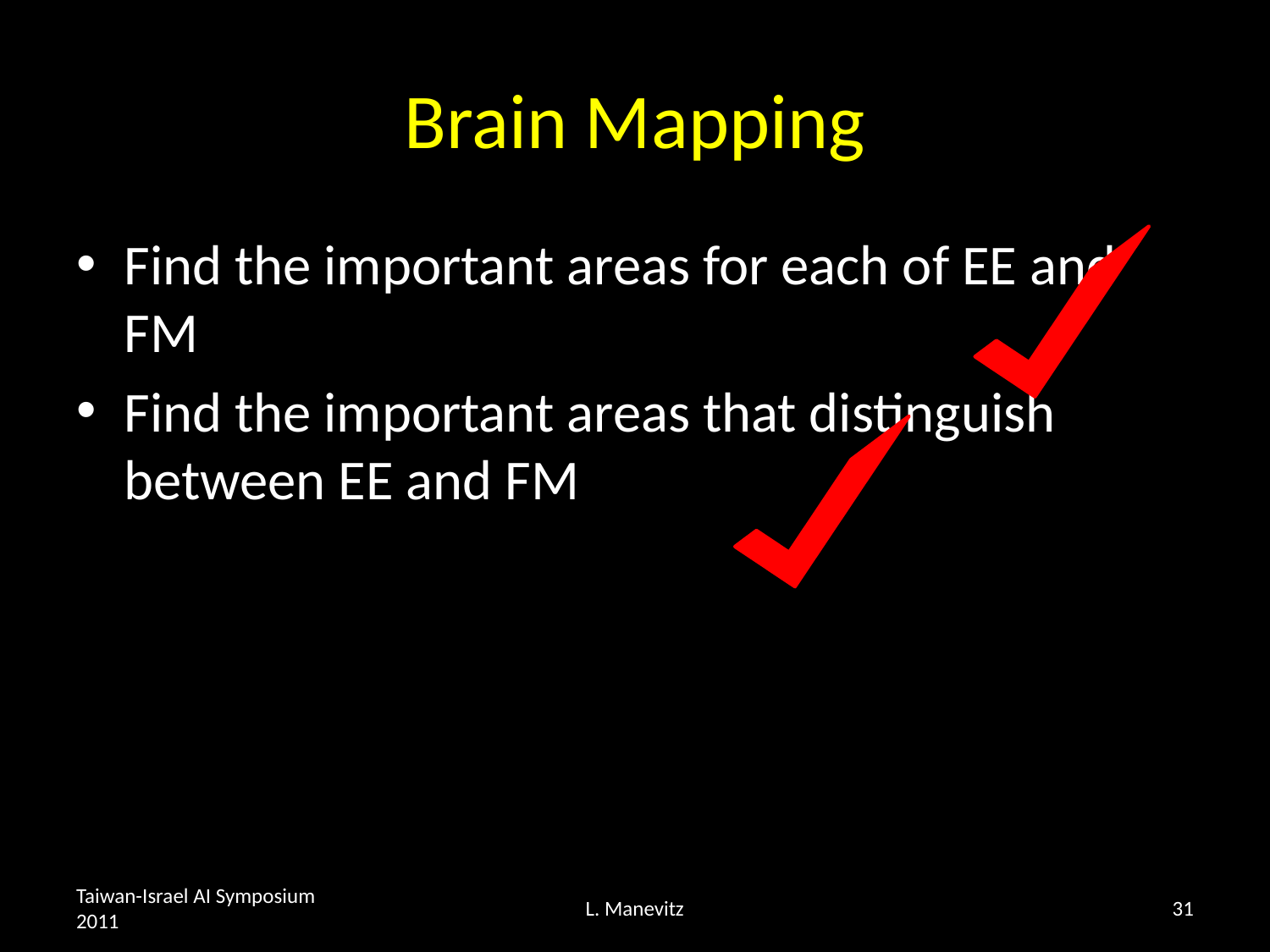

# Brain Mapping

Find the important areas for each of EE and FM
Find the important areas that distinguish between EE and FM

Taiwan-Israel AI Symposium 2011
L. Manevitz
31